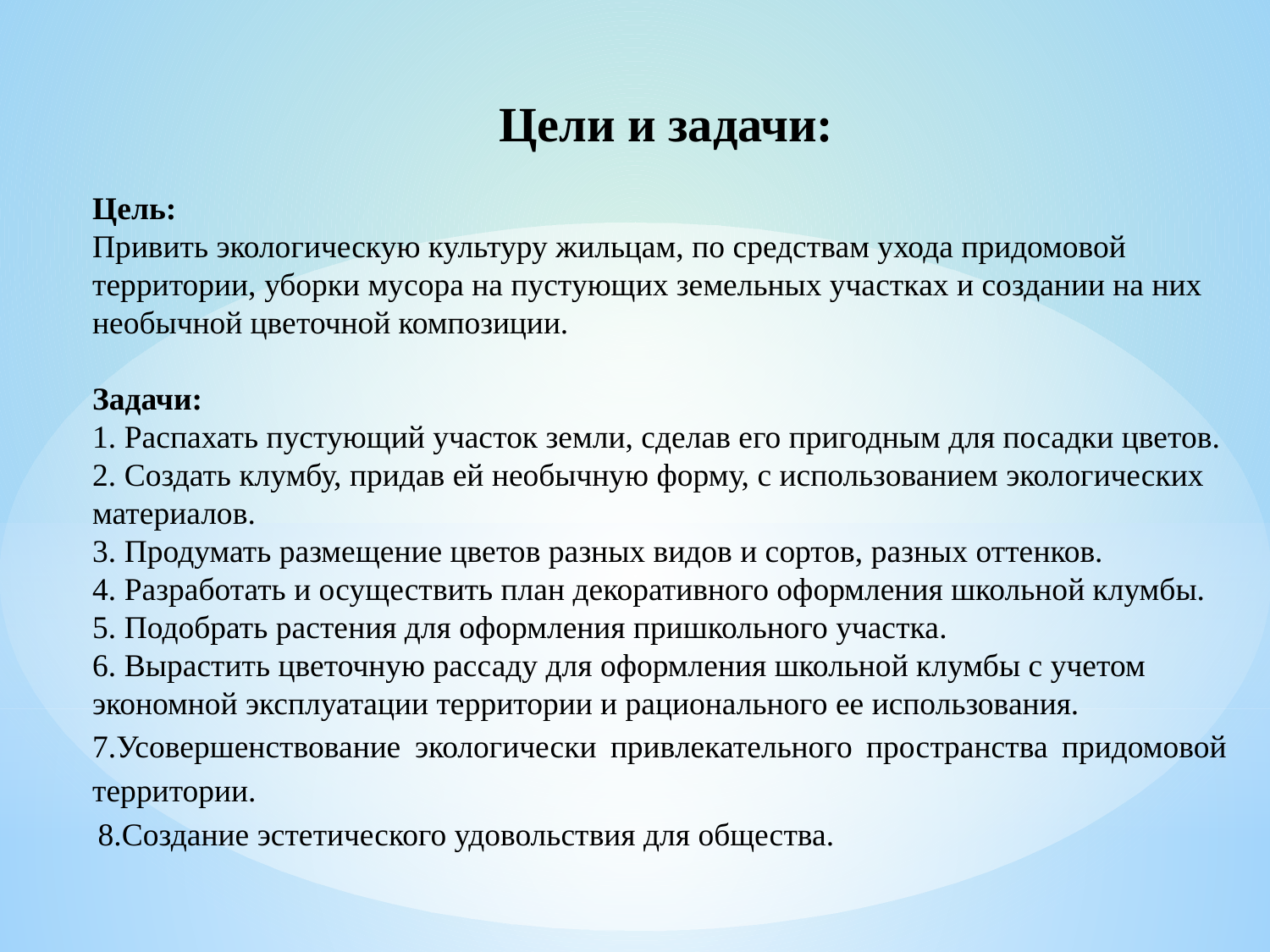

Цели и задачи:
Цель:
Привить экологическую культуру жильцам, по средствам ухода придомовой территории, уборки мусора на пустующих земельных участках и создании на них  необычной цветочной композиции.

Задачи:
1. Распахать пустующий участок земли, сделав его пригодным для посадки цветов.
2. Создать клумбу, придав ей необычную форму, с использованием экологических материалов.
3. Продумать размещение цветов разных видов и сортов, разных оттенков.
4. Разработать и осуществить план декоративного оформления школьной клумбы.
5. Подобрать растения для оформления пришкольного участка.
6. Вырастить цветочную рассаду для оформления школьной клумбы с учетом экономной эксплуатации территории и рационального ее использования.
7.Усовершенствование экологически привлекательного пространства придомовой территории.
 8.Создание эстетического удовольствия для общества.